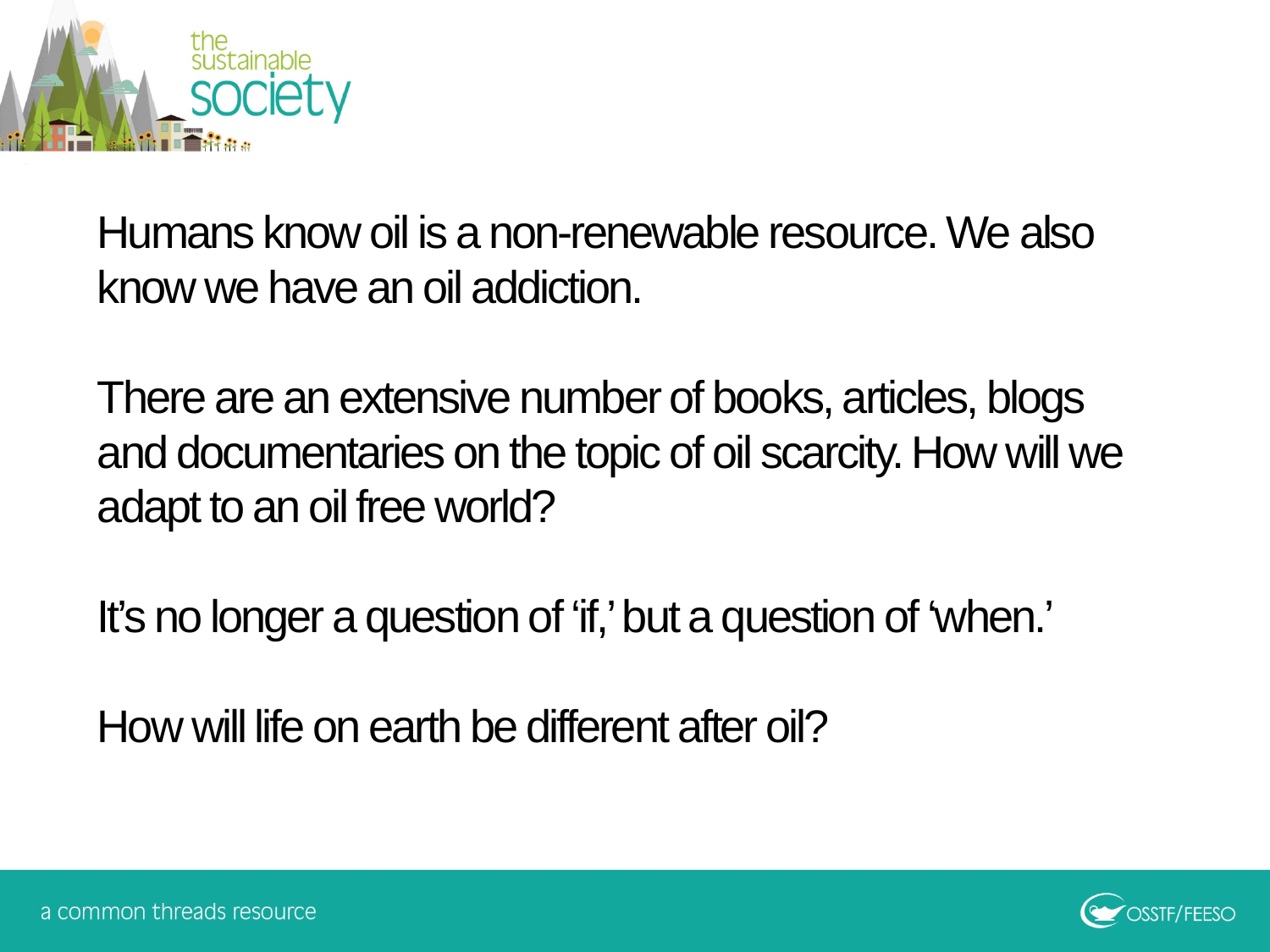

Humans know oil is a non-renewable resource. We also know we have an oil addiction.

There are an extensive number of books, articles, blogs and documentaries on the topic of oil scarcity. How will we adapt to an oil free world?

It’s no longer a question of ‘if,’ but a question of ‘when.’

How will life on earth be different after oil?